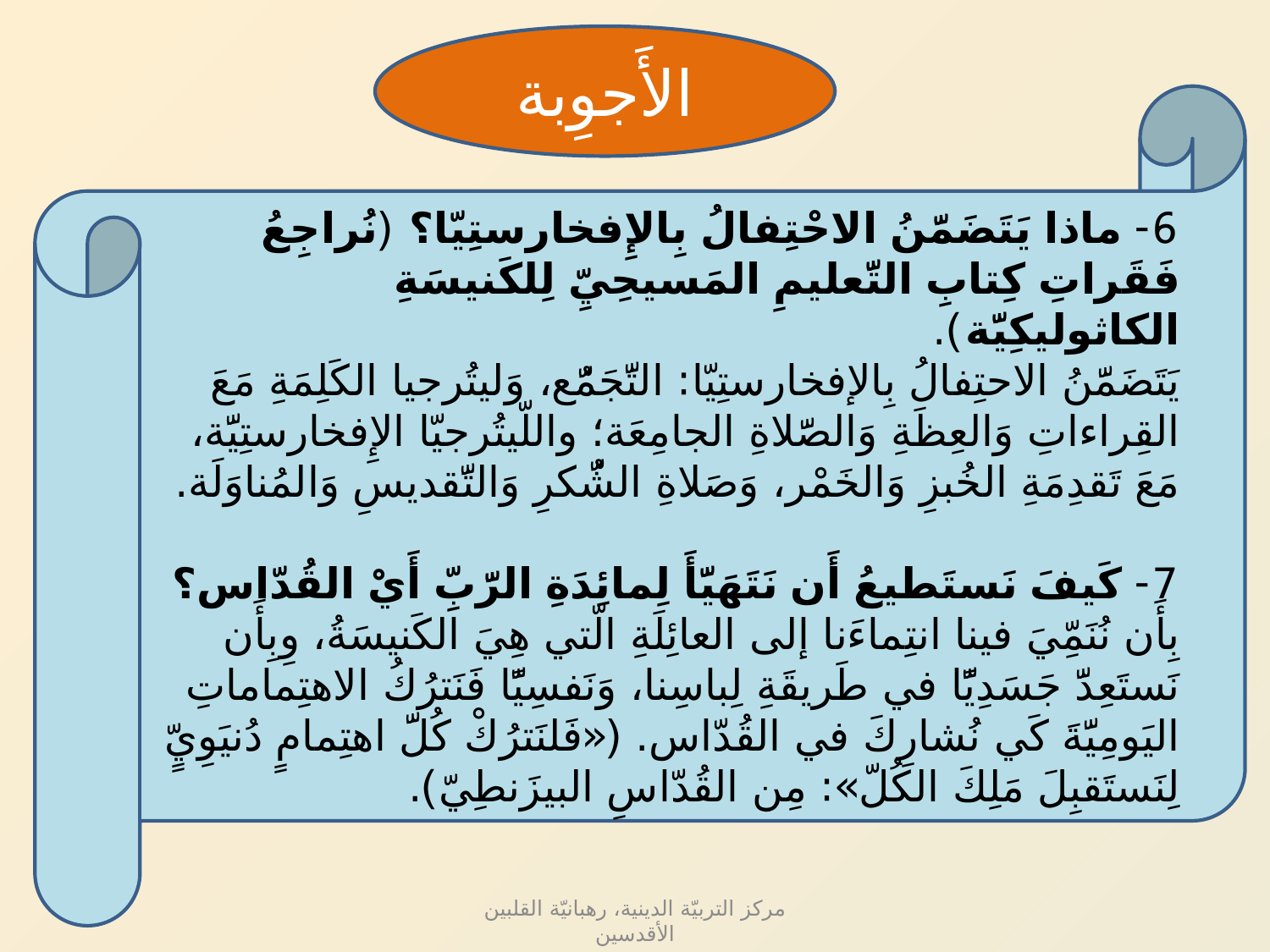

الأَجوِبة
6- ماذا يَتَضَمَّنُ الاحْتِفالُ بِالإِفخارستِيّا؟ (نُراجِعُ فَقَراتِ كِتابِ التَّعليمِ المَسيحِيِّ لِلكَنيسَةِ الكاثوليكِيَّة).
يَتَضَمَّنُ الاحتِفالُ بِالإفخارستِيّا: التَّجَمُّع، وَليتُرجيا الكَلِمَةِ مَعَ القِراءاتِ وَالعِظَةِ وَالصَّلاةِ الجامِعَة؛ واللّيتُرجيّا الإِفخارستِيَّة، مَعَ تَقدِمَةِ الخُبزِ وَالخَمْر، وَصَلاةِ الشُّكرِ وَالتَّقديسِ وَالمُناوَلَة.

7- كَيفَ نَستَطيعُ أَن نَتَهَيَّأَ لِمائِدَةِ الرَّبِّ أَيْ القُدّاس؟
بِأَن نُنَمِّيَ فينا انتِماءَنا إلى العائِلَةِ الّتي هِيَ الكَنيسَةُ، وِبِأَن نَستَعِدَّ جَسَدِيًّا في طَريقَةِ لِباسِنا، وَنَفسِيًّا فَنَترُكُ الاهتِماماتِ اليَومِيَّةَ كَي نُشارِكَ في القُدّاس. («فَلنَترُكْ كُلَّ اهتِمامٍ دُنيَوِيٍّ لِنَستَقبِلَ مَلِكَ الكُلّ»: مِن القُدّاسِ البيزَنطِيّ).

مركز التربيّة الدينية، رهبانيّة القلبين الأقدسين